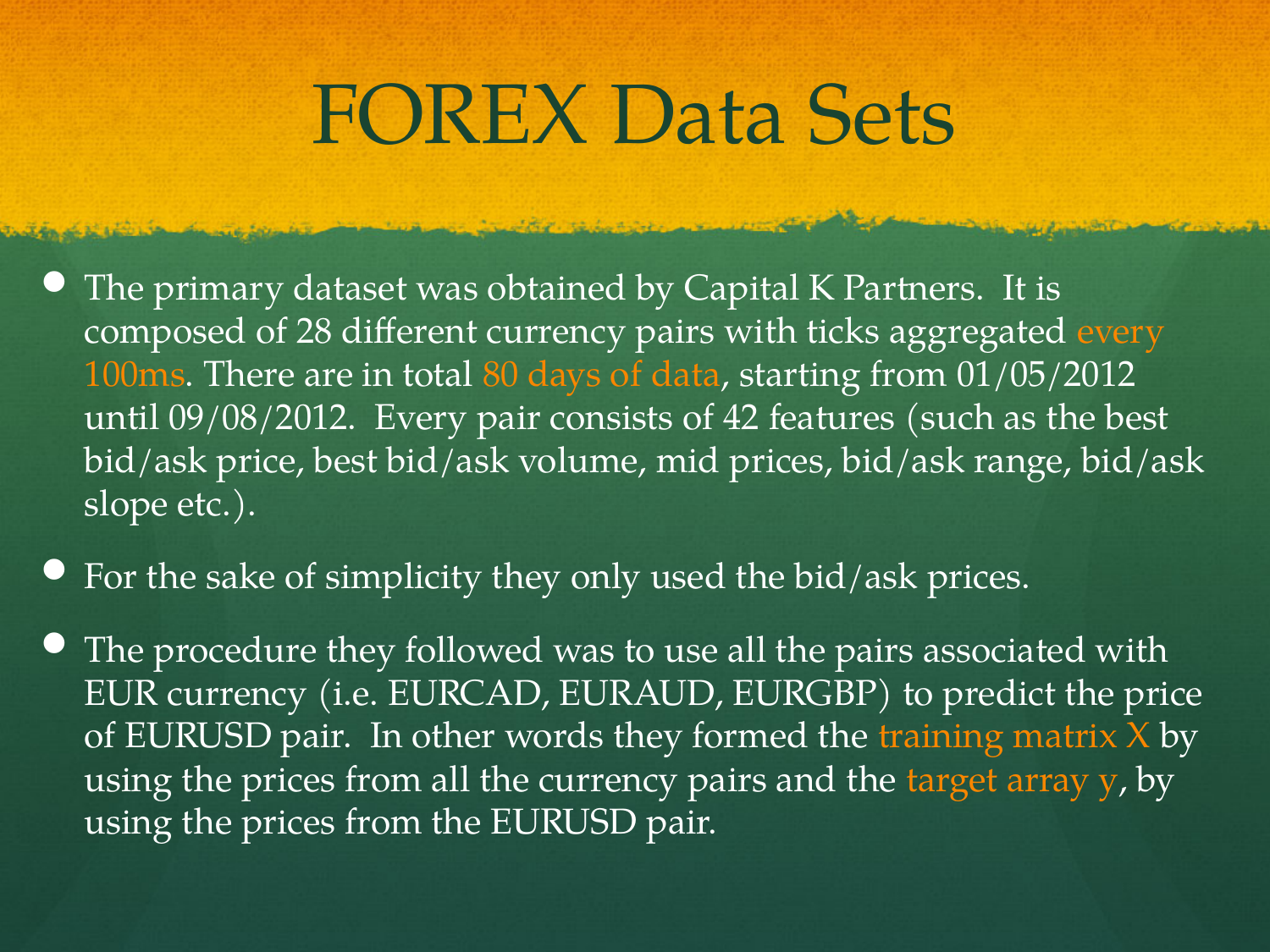

# FOREX Data Sets
The primary dataset was obtained by Capital K Partners.  It is composed of 28 different currency pairs with ticks aggregated every 100ms. There are in total 80 days of data, starting from 01/05/2012 until 09/08/2012.  Every pair consists of 42 features (such as the best bid/ask price, best bid/ask volume, mid prices, bid/ask range, bid/ask slope etc.).
For the sake of simplicity they only used the bid/ask prices.
The procedure they followed was to use all the pairs associated with EUR currency (i.e. EURCAD, EURAUD, EURGBP) to predict the price of EURUSD pair.  In other words they formed the training matrix X by using the prices from all the currency pairs and the target array y, by using the prices from the EURUSD pair.